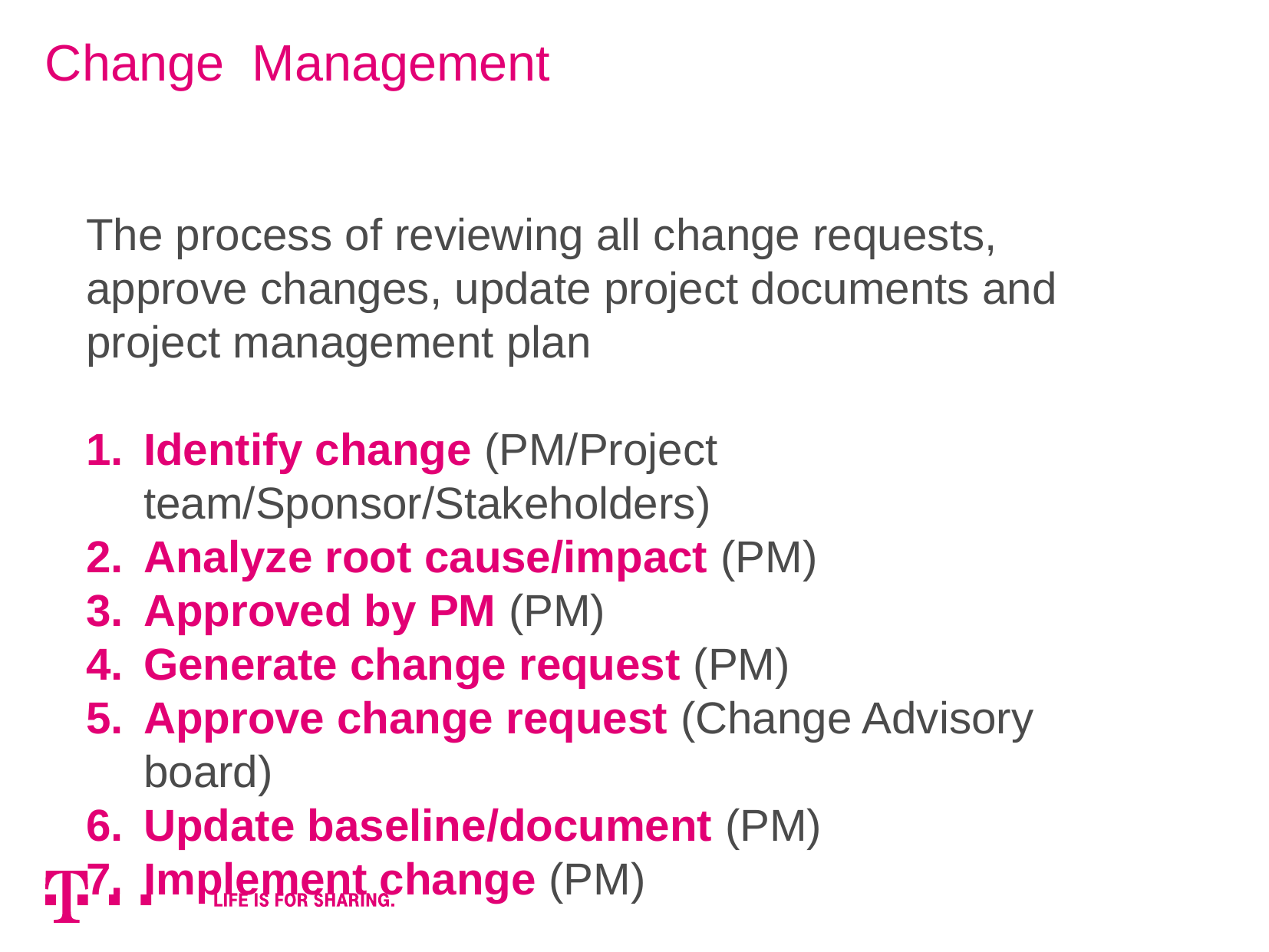

# Change  Management
The process of reviewing all change requests, approve changes, update project documents and project management plan

Identify change (PM/Project team/Sponsor/Stakeholders)
Analyze root cause/impact (PM)
Approved by PM (PM)
Generate change request (PM)
Approve change request (Change Advisory board)
Update baseline/document (PM)
Implement change (PM)